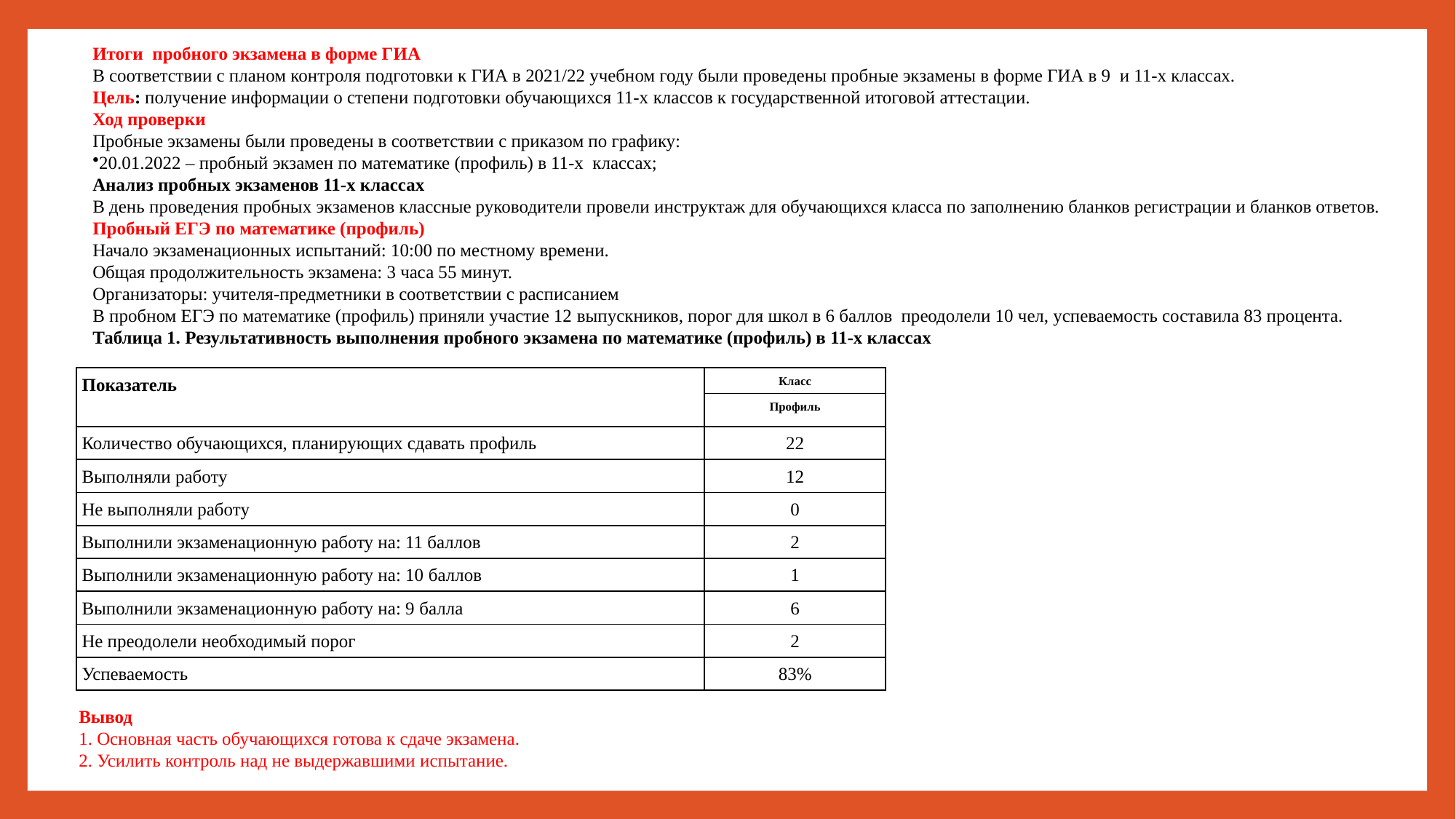

Итоги  пробного экзамена в форме ГИА
В соответствии с планом контроля подготовки к ГИА в 2021/22 учебном году были проведены пробные экзамены в форме ГИА в 9  и 11-х классах.
Цель: получение информации о степени подготовки обучающихся 11-х классов к государственной итоговой аттестации.
Ход проверки
Пробные экзамены были проведены в соответствии с приказом по графику:
20.01.2022 – пробный экзамен по математике (профиль) в 11-х  классах;
Анализ пробных экзаменов 11-х классах
В день проведения пробных экзаменов классные руководители провели инструктаж для обучающихся класса по заполнению бланков регистрации и бланков ответов.
Пробный ЕГЭ по математике (профиль)
Начало экзаменационных испытаний: 10:00 по местному времени.
Общая продолжительность экзамена: 3 часа 55 минут.
Организаторы: учителя-предметники в соответствии с расписанием
В пробном ЕГЭ по математике (профиль) приняли участие 12 выпускников, порог для школ в 6 баллов  преодолели 10 чел, успеваемость составила 83 процента.
Таблица 1. Результативность выполнения пробного экзамена по математике (профиль) в 11-х классах
| Показатель | Класс |
| --- | --- |
|  | Профиль |
| Количество обучающихся, планирующих сдавать профиль | 22 |
| Выполняли работу | 12 |
| Не выполняли работу | 0 |
| Выполнили экзаменационную работу на: 11 баллов | 2 |
| Выполнили экзаменационную работу на: 10 баллов | 1 |
| Выполнили экзаменационную работу на: 9 балла | 6 |
| Не преодолели необходимый порог | 2 |
| Успеваемость | 83% |
Вывод
1. Основная часть обучающихся готова к сдаче экзамена.
2. Усилить контроль над не выдержавшими испытание.